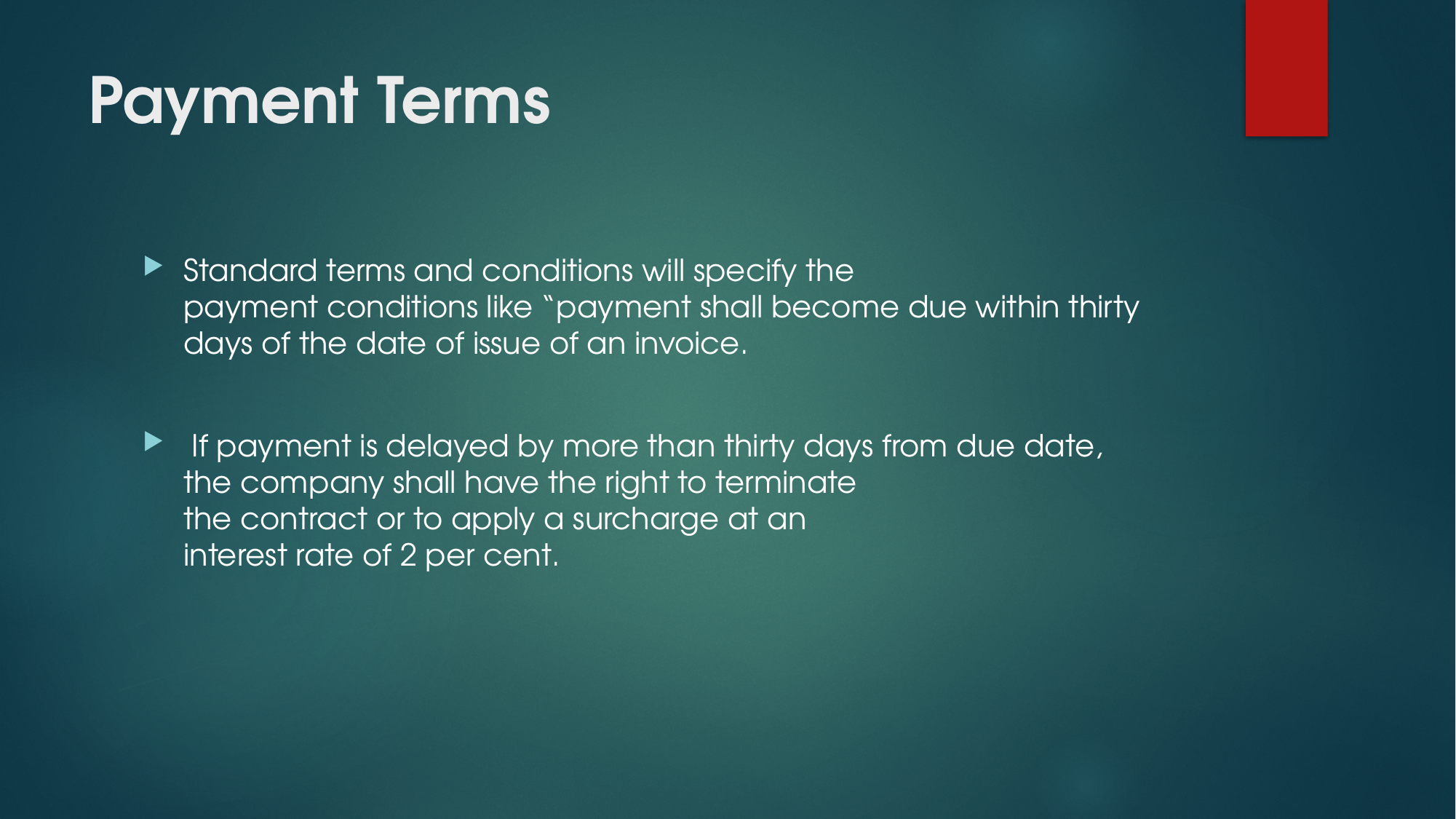

# Payment Terms
Standard terms and conditions will specify the
payment conditions like “payment shall become due within thirty days of the date of issue of an invoice.

 If payment is delayed by more than thirty days from due date,
the company shall have the right to terminate
the contract or to apply a surcharge at an
interest rate of 2 per cent.